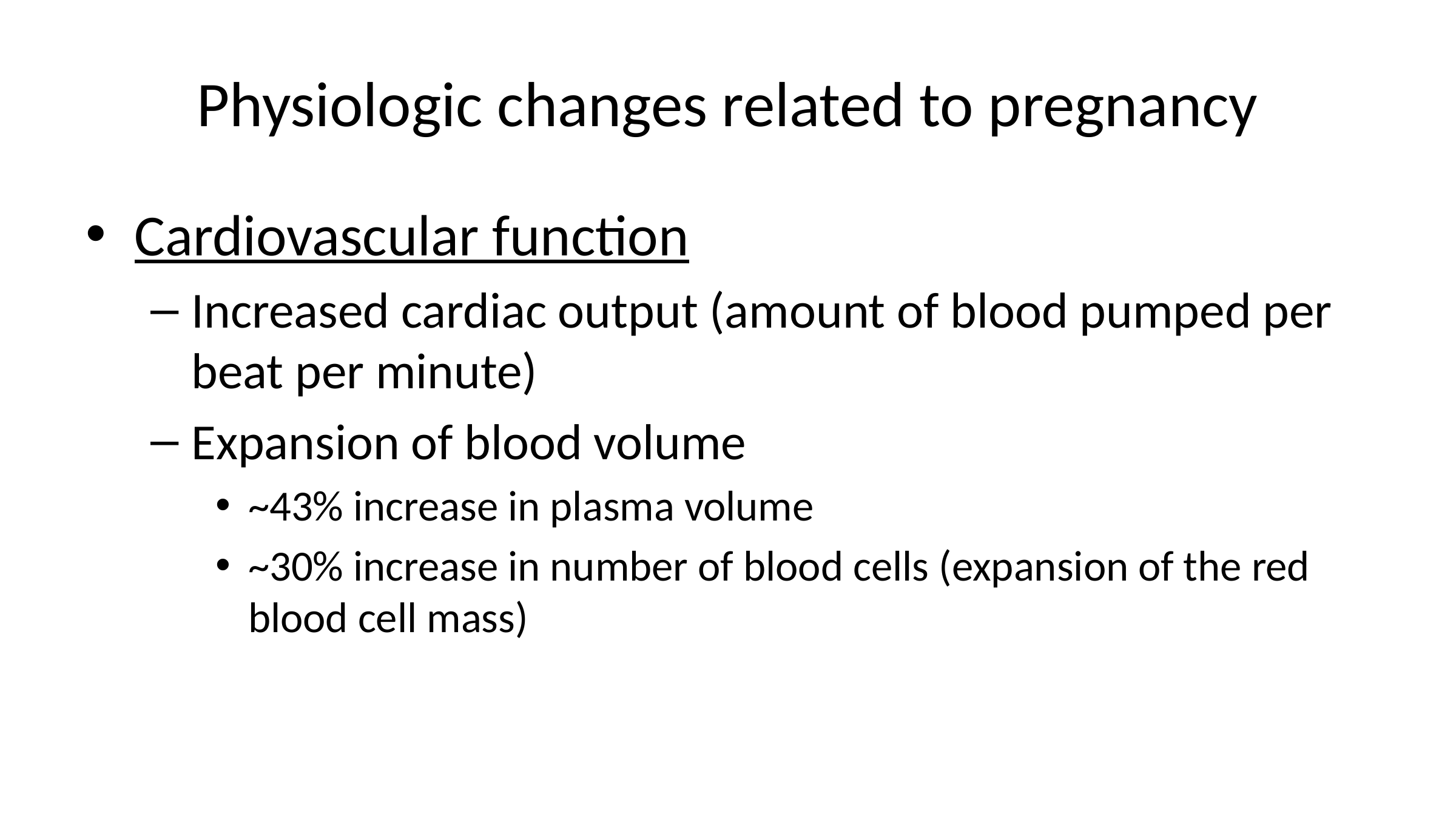

# Physiologic changes related to pregnancy
Cardiovascular function
Increased cardiac output (amount of blood pumped per beat per minute)
Expansion of blood volume
~43% increase in plasma volume
~30% increase in number of blood cells (expansion of the red blood cell mass)